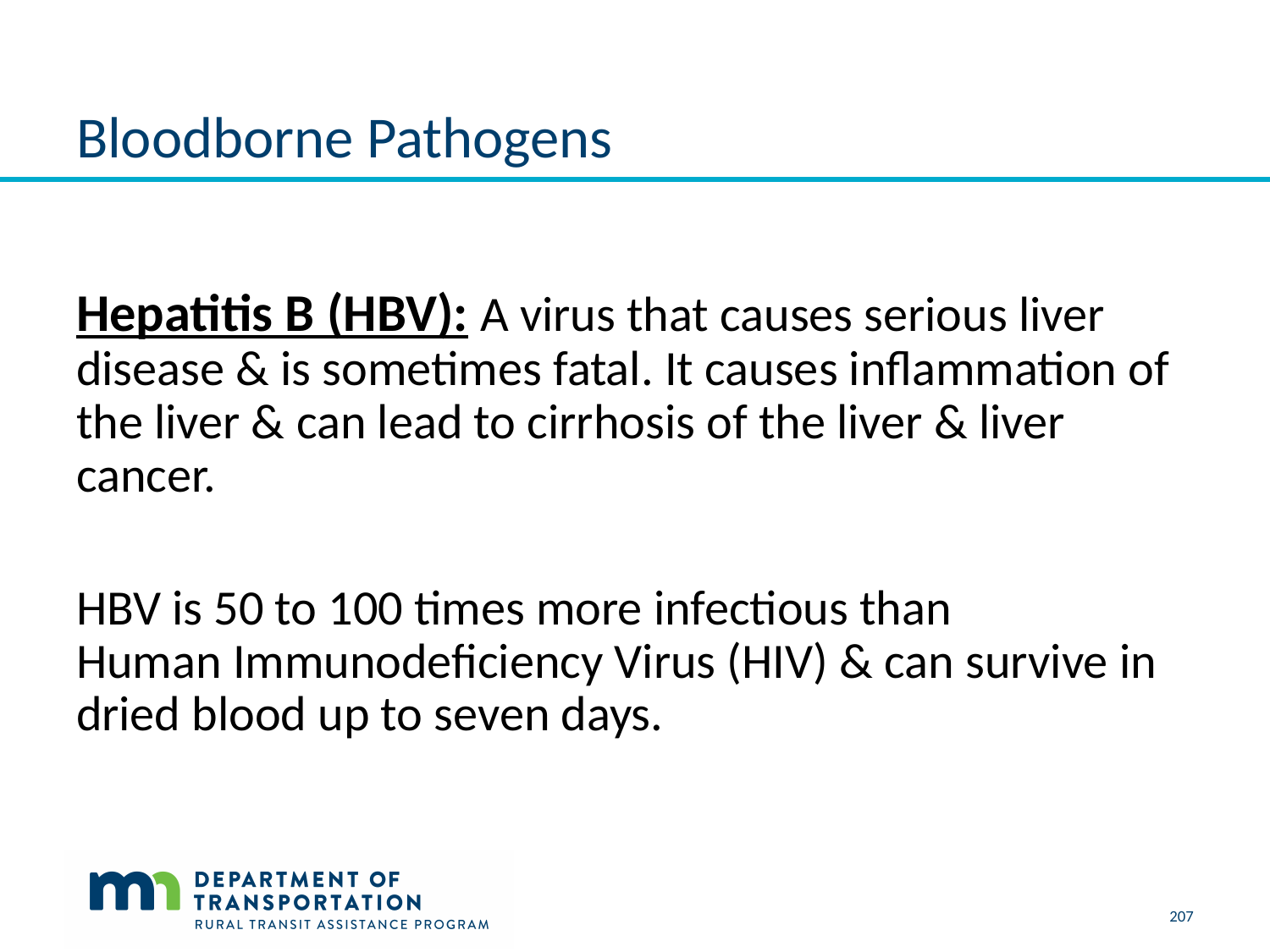

# Bloodborne Pathogens
Hepatitis B (HBV): A virus that causes serious liver disease & is sometimes fatal. It causes inflammation of the liver & can lead to cirrhosis of the liver & liver cancer.

HBV is 50 to 100 times more infectious than Human Immunodeficiency Virus (HIV) & can survive in dried blood up to seven days.
207